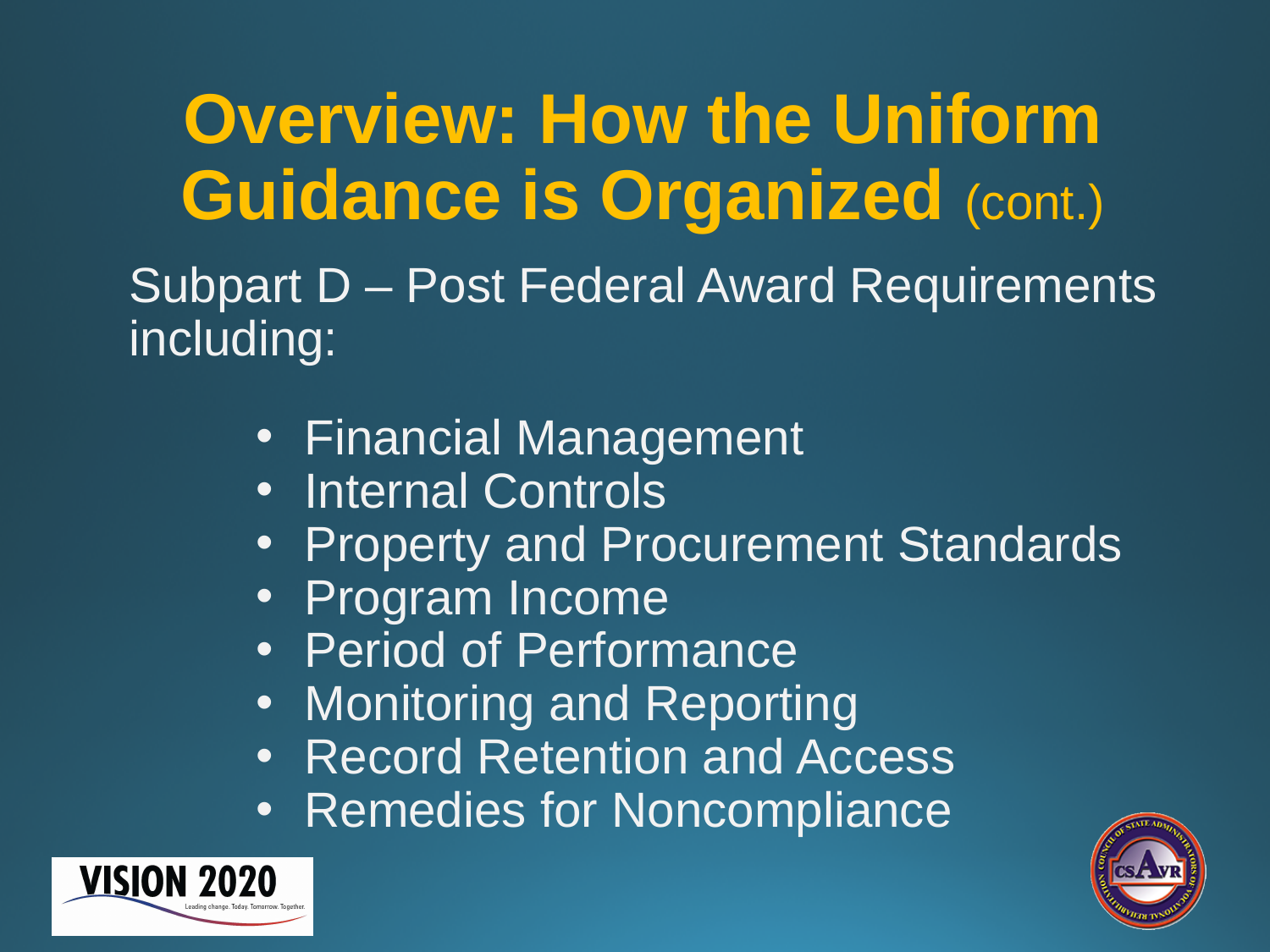

# Overview: How the Uniform Guidance is Organized (cont.)
Subpart D – Post Federal Award Requirements
including:

Financial Management
Internal Controls
Property and Procurement Standards
Program Income
Period of Performance
Monitoring and Reporting
Record Retention and Access
Remedies for Noncompliance